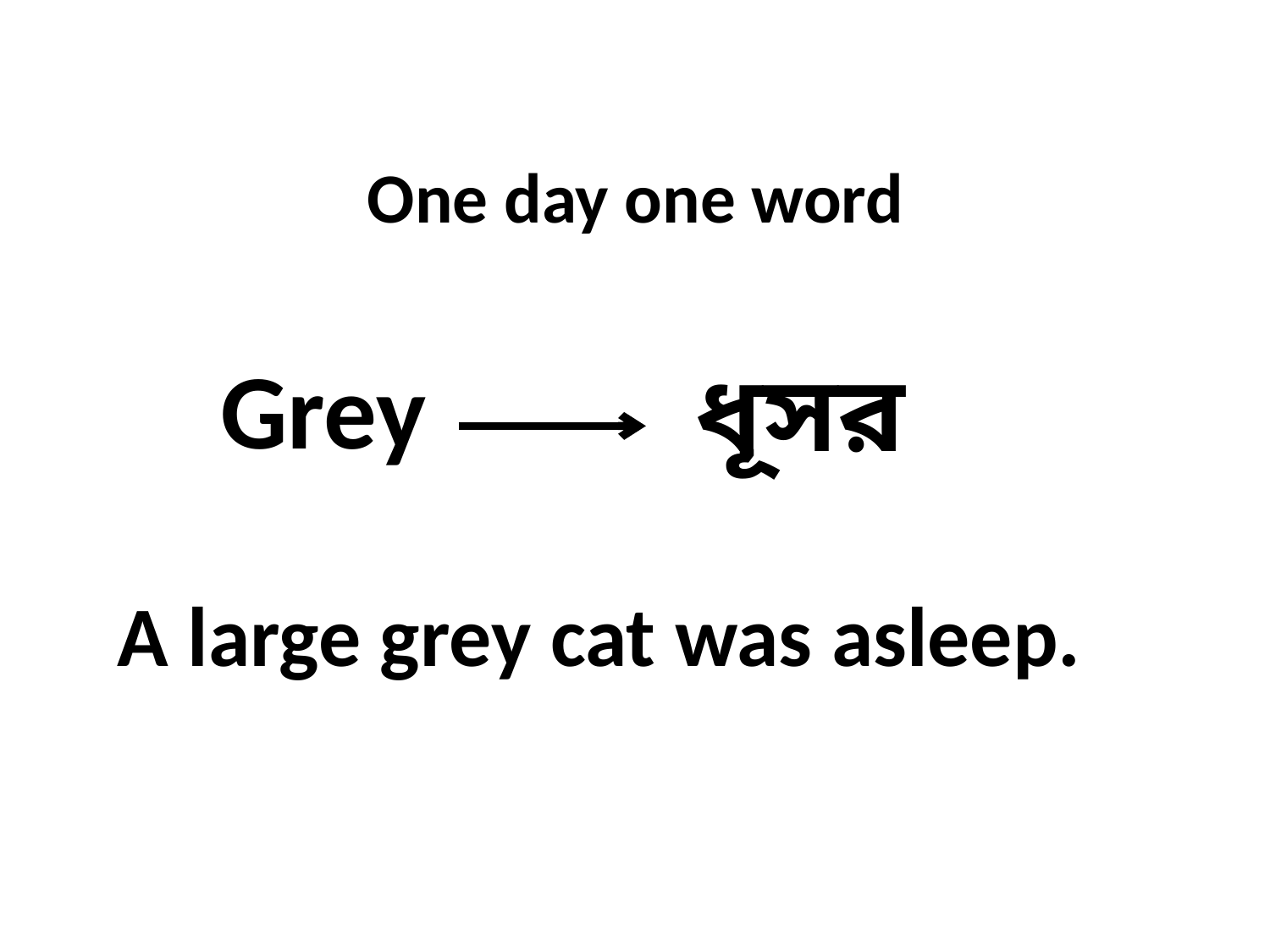

One day one word
Grey
ধূসর
A large grey cat was asleep.